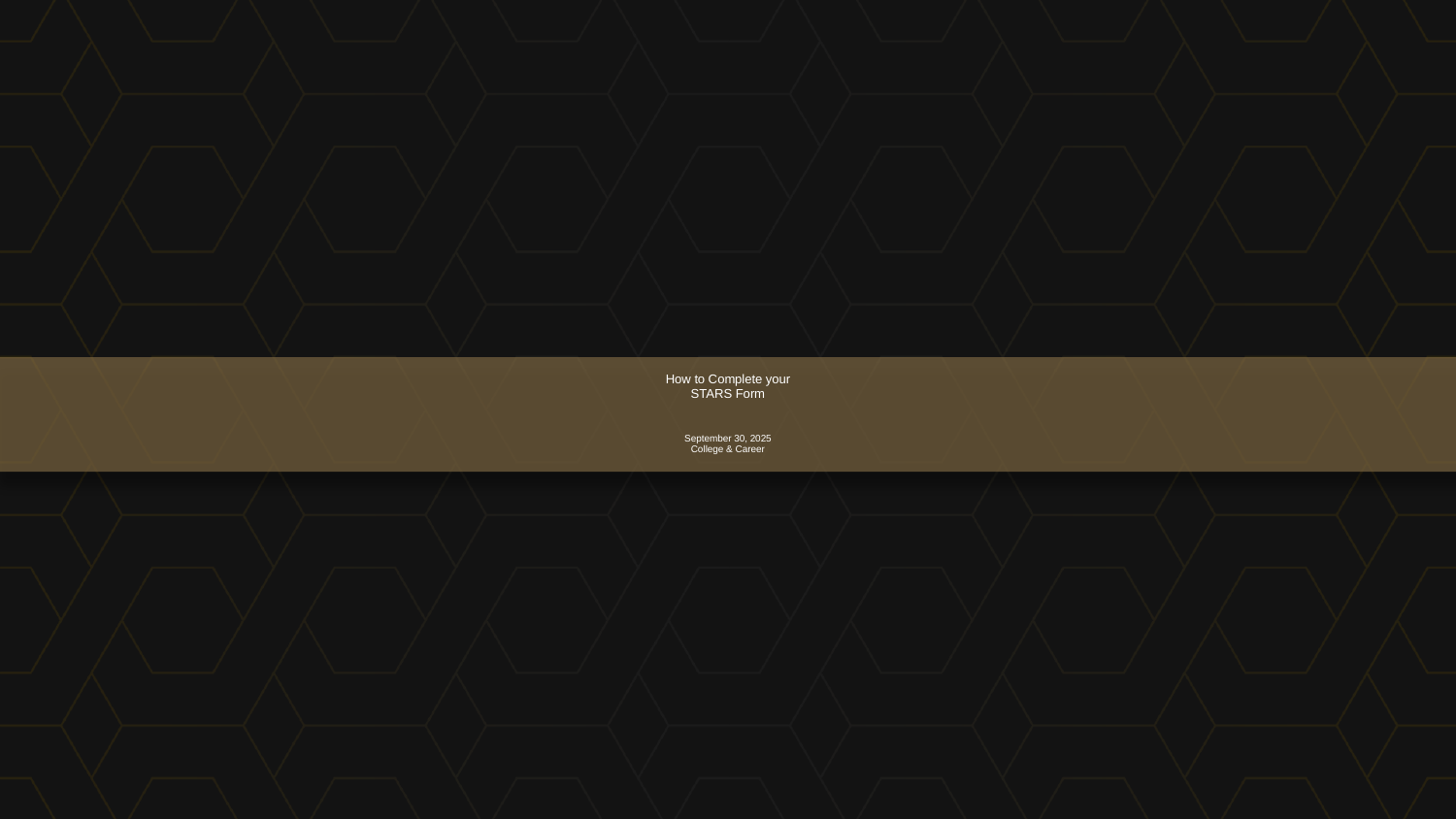

# How to Complete your
STARS Form

September 30, 2025
College & Career